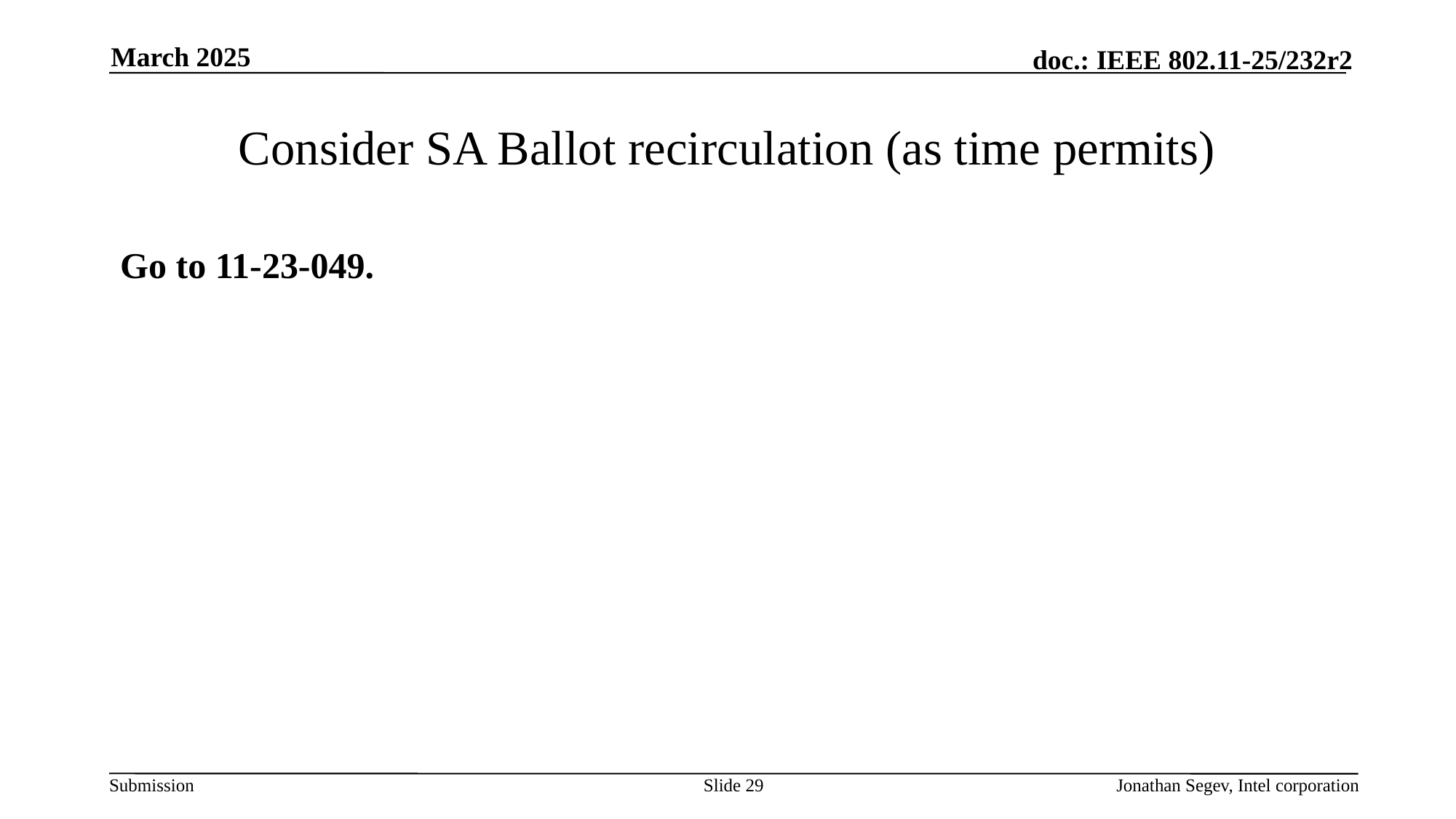

March 2025
# Consider SA Ballot recirculation (as time permits)
Go to 11-23-049.

Slide 29
Jonathan Segev, Intel corporation